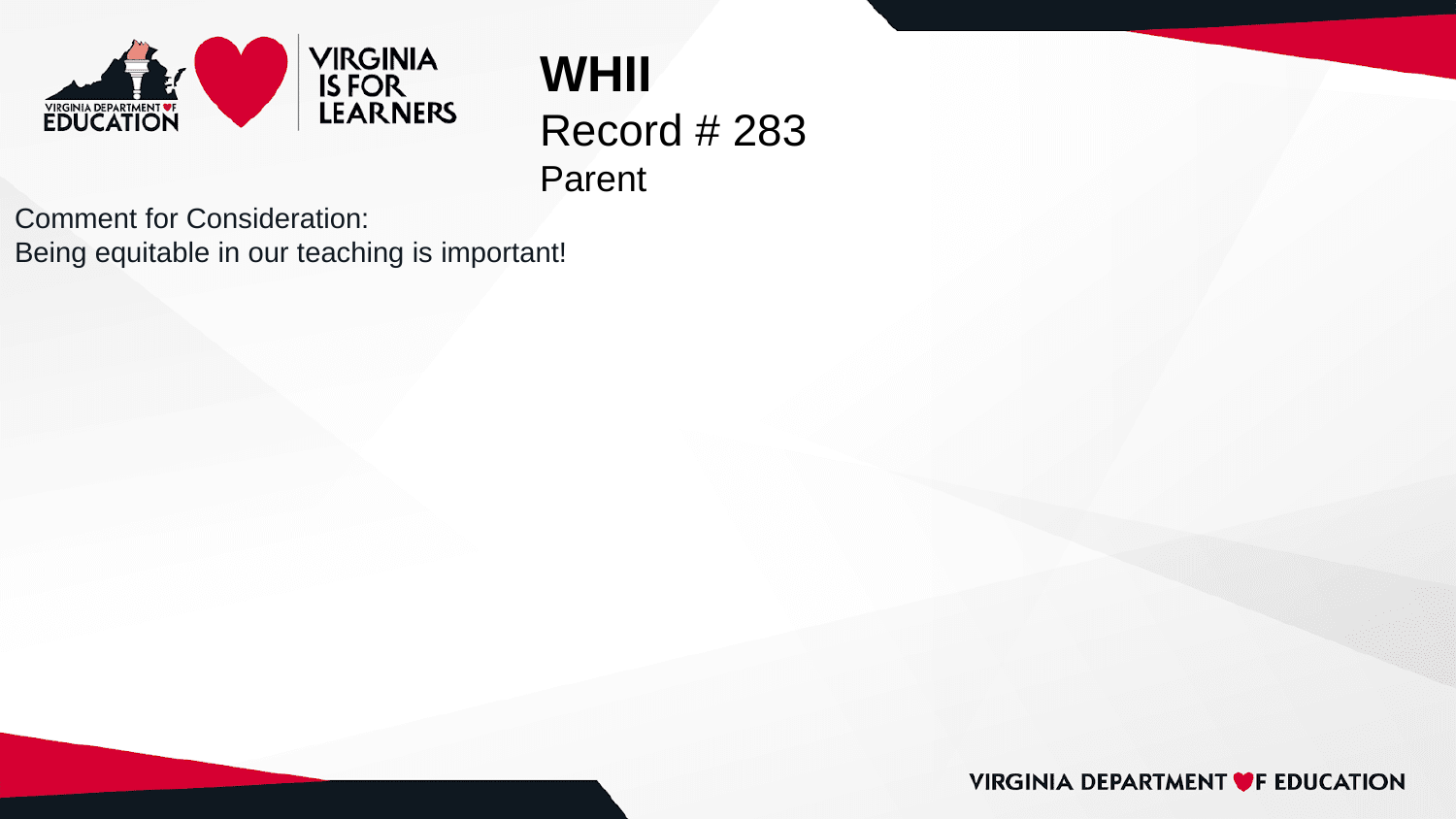

# WHII
Record # 283
Parent
Comment for Consideration:
Being equitable in our teaching is important!